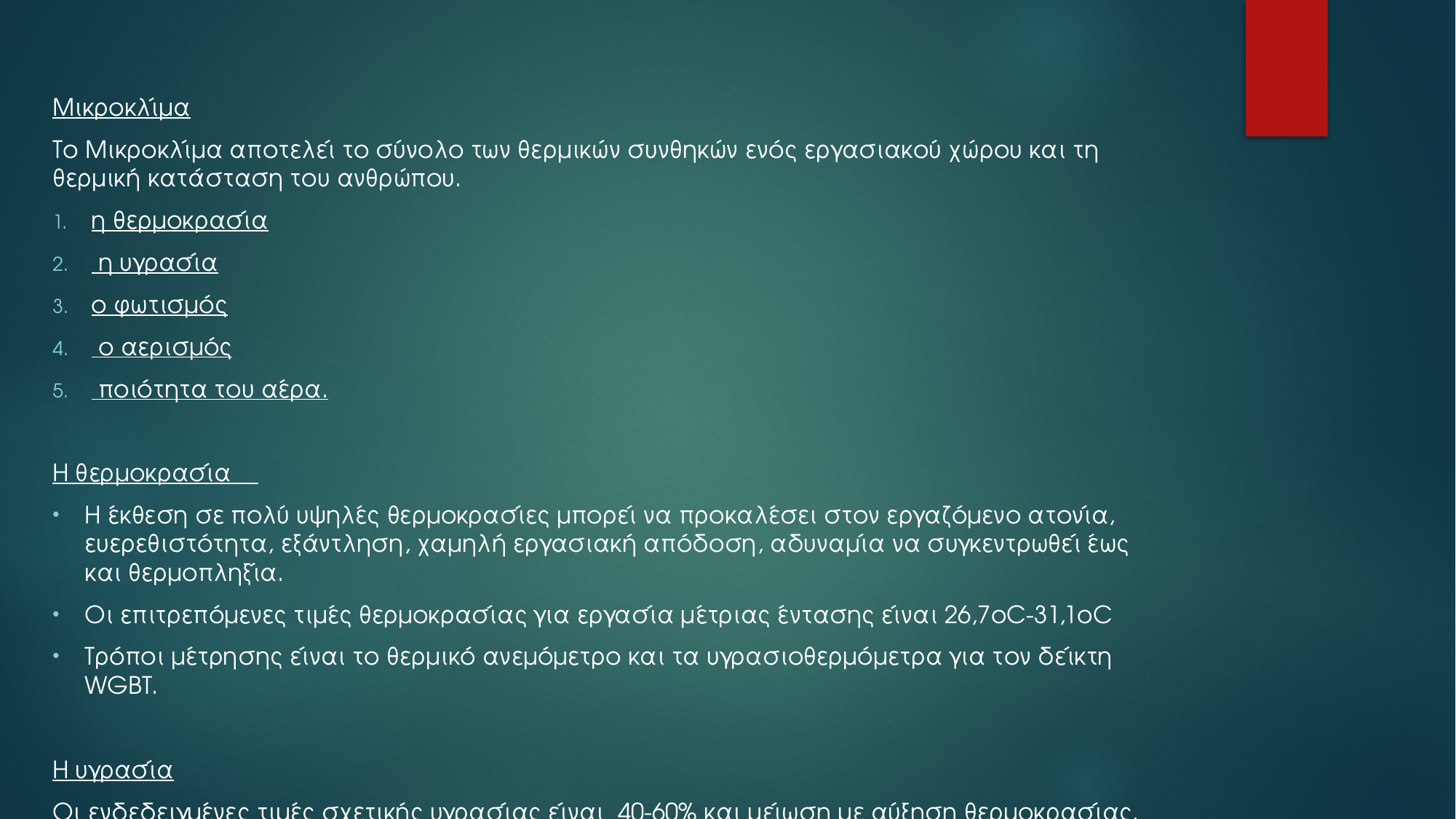

Μικροκλίμα
Το Μικροκλίμα αποτελεί το σύνολο των θερμικών συνθηκών ενός εργασιακού χώρου και τη θερμική κατάσταση του ανθρώπου.
η θερμοκρασία
 η υγρασία
ο φωτισμός
 ο αερισμός
 ποιότητα του αέρα.

Η θερμοκρασία
Η έκθεση σε πολύ υψηλές θερμοκρασίες μπορεί να προκαλέσει στον εργαζόμενο ατονία, ευερεθιστότητα, εξάντληση, χαμηλή εργασιακή απόδοση, αδυναμία να συγκεντρωθεί έως και θερμοπληξία.
Οι επιτρεπόμενες τιμές θερμοκρασίας για εργασία μέτριας έντασης είναι 26,7οC-31,1oC
Τρόποι μέτρησης είναι το θερμικό ανεμόμετρο και τα υγρασιοθερμόμετρα για τον δείκτη WGBT.

Η υγρασία
Οι ενδεδειγμένες τιμές σχετικής υγρασίας είναι  40-60% και μείωση με αύξηση θερμοκρασίας.